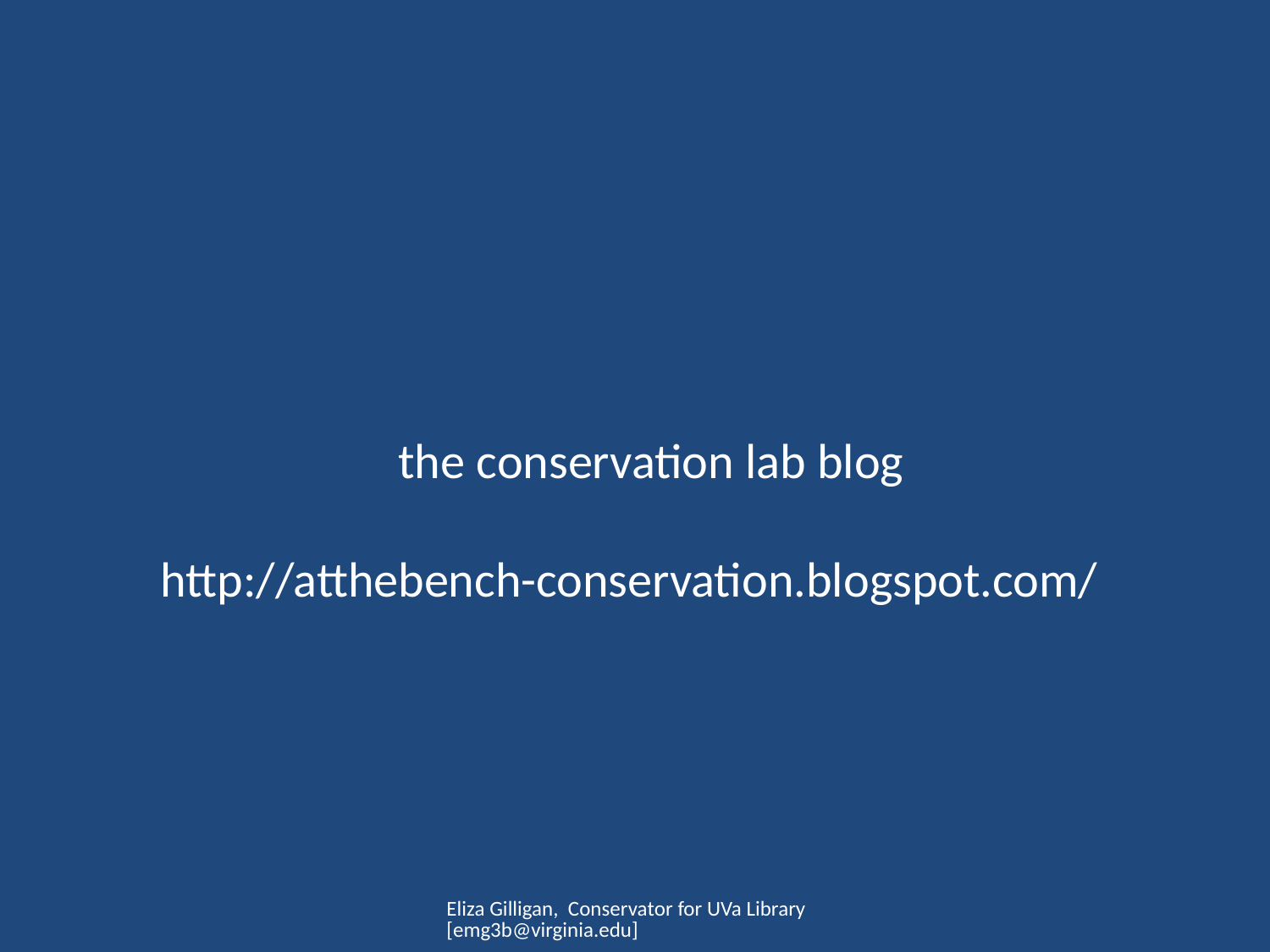

the conservation lab blog

http://atthebench-conservation.blogspot.com/
Eliza Gilligan,  Conservator for UVa Library   [emg3b@virginia.edu]